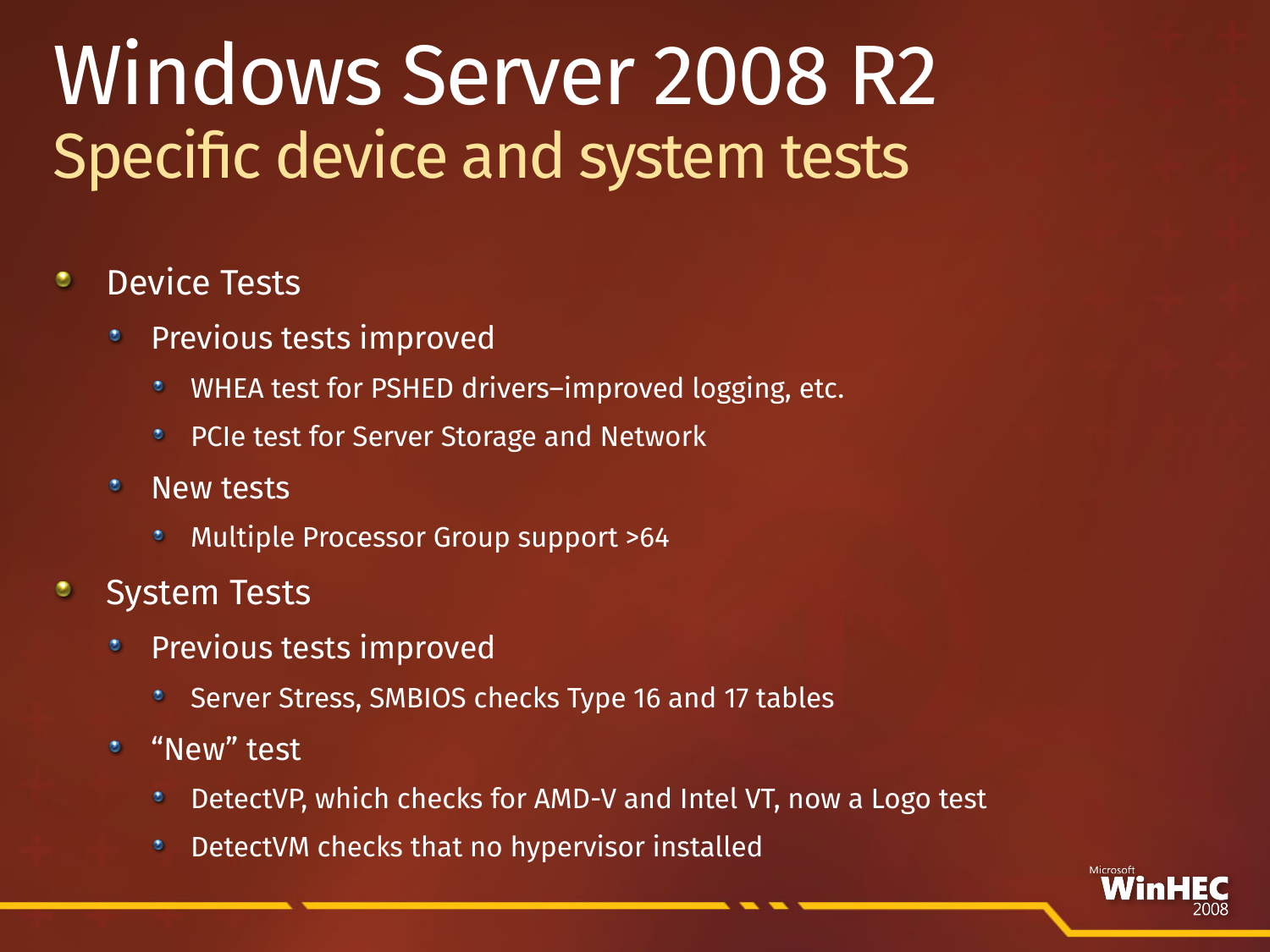

# Windows Server 2008 R2 Specific device and system tests
Device Tests
Previous tests improved
WHEA test for PSHED drivers–improved logging, etc.
PCIe test for Server Storage and Network
New tests
Multiple Processor Group support >64
System Tests
Previous tests improved
Server Stress, SMBIOS checks Type 16 and 17 tables
“New” test
DetectVP, which checks for AMD-V and Intel VT, now a Logo test
DetectVM checks that no hypervisor installed